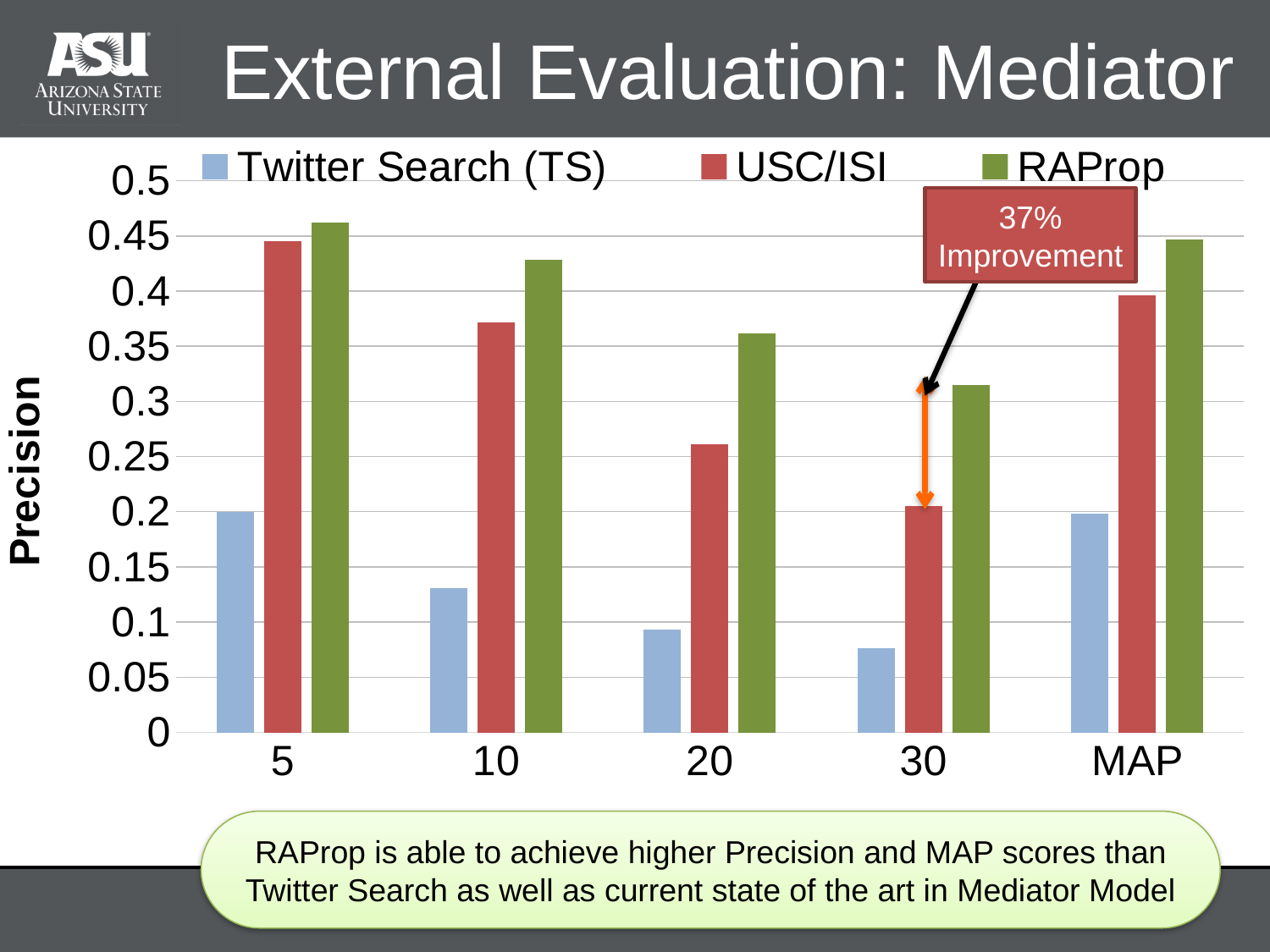

# External Evaluation: Mediator

### Chart

| Category | Twitter Search (TS) | USC/ISI | RAProp |
|---|---|---|---|
| 5 | 0.2 | 0.444897959183673 | 0.462140774677217 |
| 10 | 0.130612244897959 | 0.371428571428571 | 0.427988338192419 |
| 20 | 0.0928571428571428 | 0.261224489795918 | 0.361453561016243 |
| 30 | 0.0761904761904762 | 0.205442176870748 | 0.315077051228654 |
| MAP | 0.198296823845878 | 0.396432684513802 | 0.447109227908321 |
37% Improvement

RAProp is able to achieve higher Precision and MAP scores than Twitter Search as well as current state of the art in Mediator Model
40